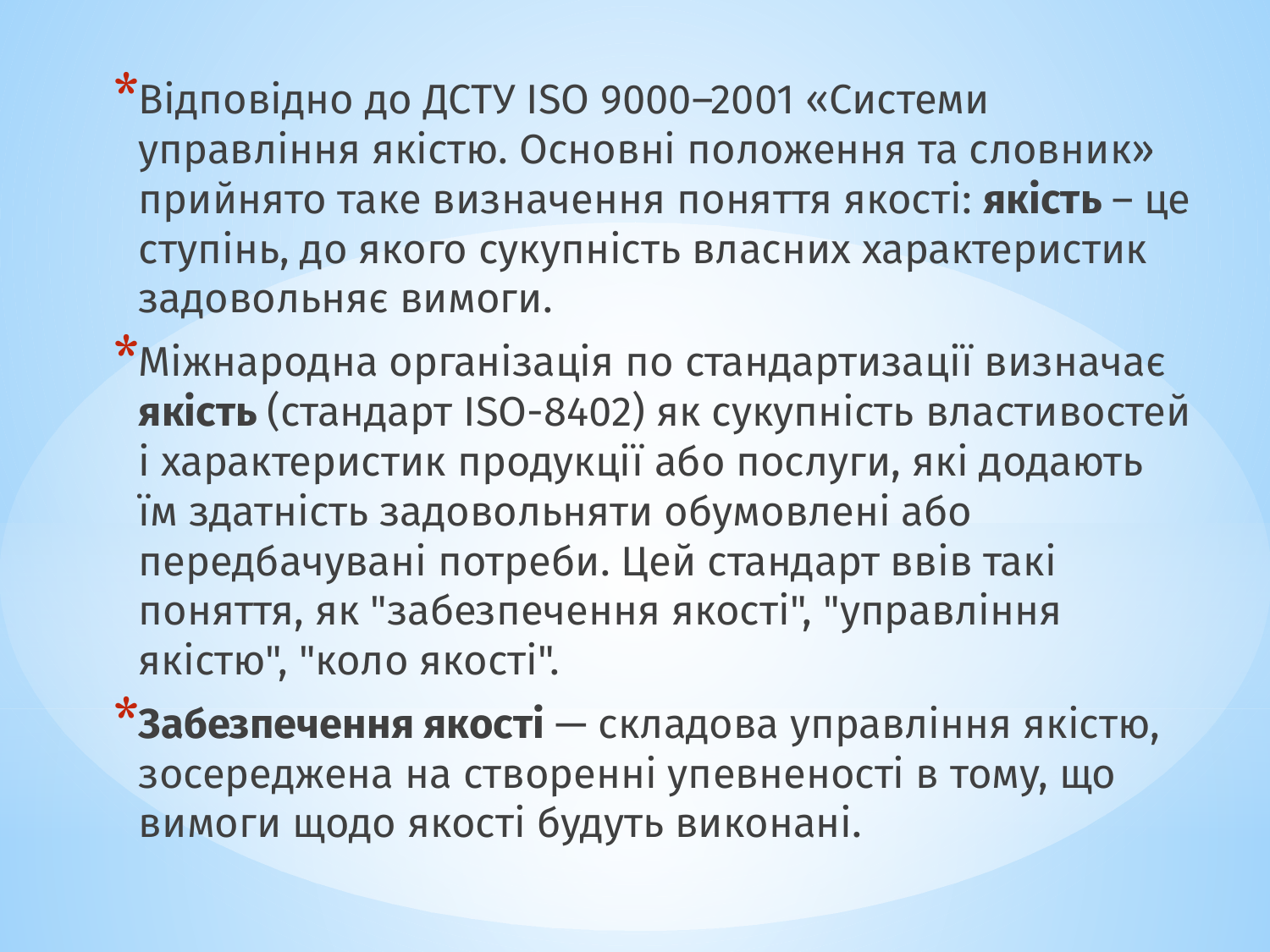

Відповідно до ДСТУ ISO 9000–2001 «Системи управління якістю. Основні положення та словник» прийнято таке визначення поняття якості: якість – це ступінь, до якого сукупність власних характеристик задовольняє вимоги.
Міжнародна організація по стандартизації визначає якість (стандарт ІSО-8402) як сукупність властивостей і характеристик продукції або послуги, які додають їм здатність задовольняти обумовлені або передбачувані потреби. Цей стандарт ввів такі поняття, як "забезпечення якості", "управління якістю", "коло якості".
Забезпечення якості — складова управління якістю, зосереджена на створенні упевненості в тому, що вимоги щодо якості будуть виконані.